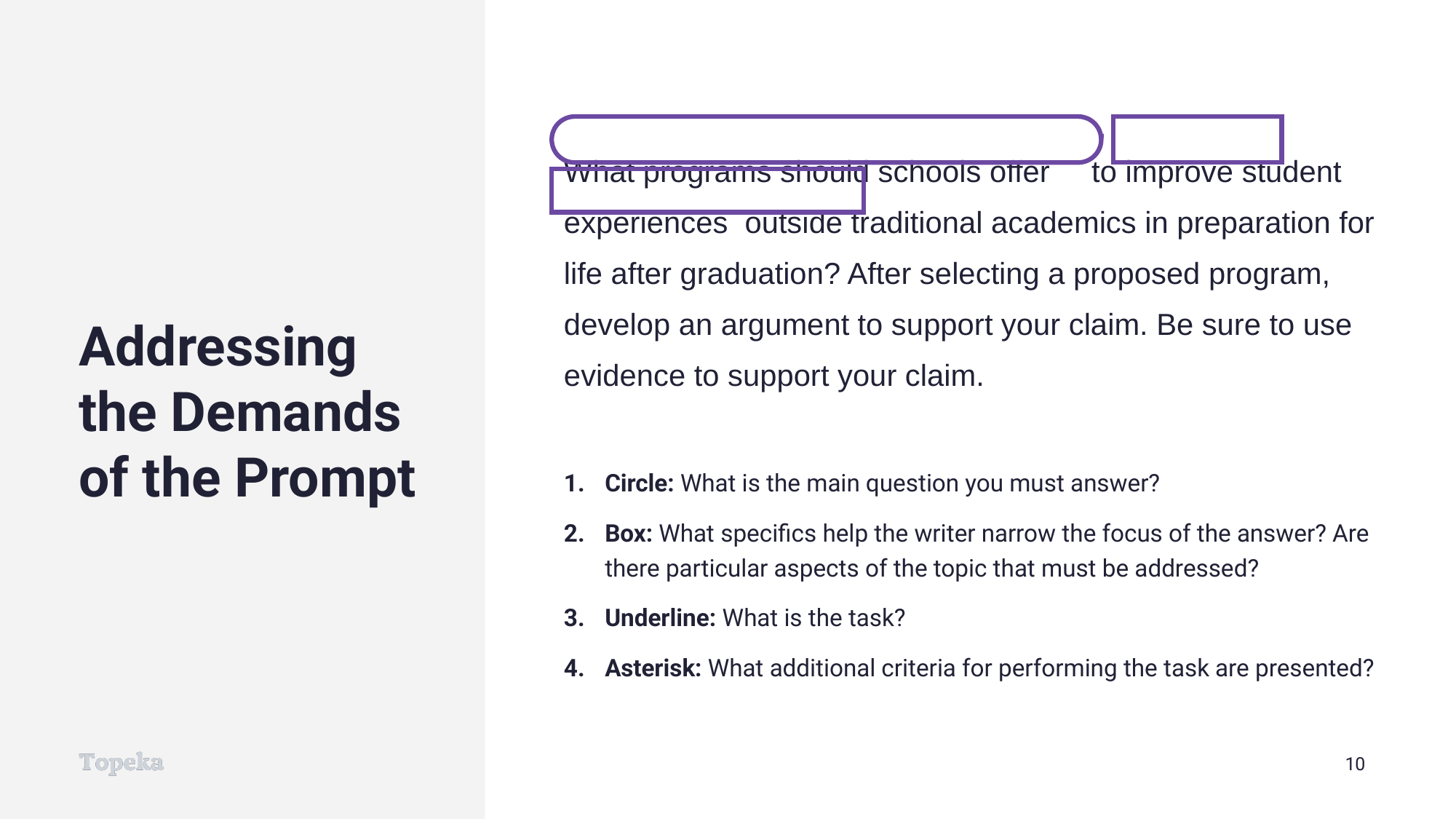

What programs should schools offer     to improve student experiences  outside traditional academics in preparation for life after graduation? After selecting a proposed program, develop an argument to support your claim. Be sure to use evidence to support your claim.

Circle: What is the main question you must answer?
Box: What specifics help the writer narrow the focus of the answer? Are there particular aspects of the topic that must be addressed?
Underline: What is the task?
Asterisk: What additional criteria for performing the task are presented?

Addressing the Demands of the Prompt